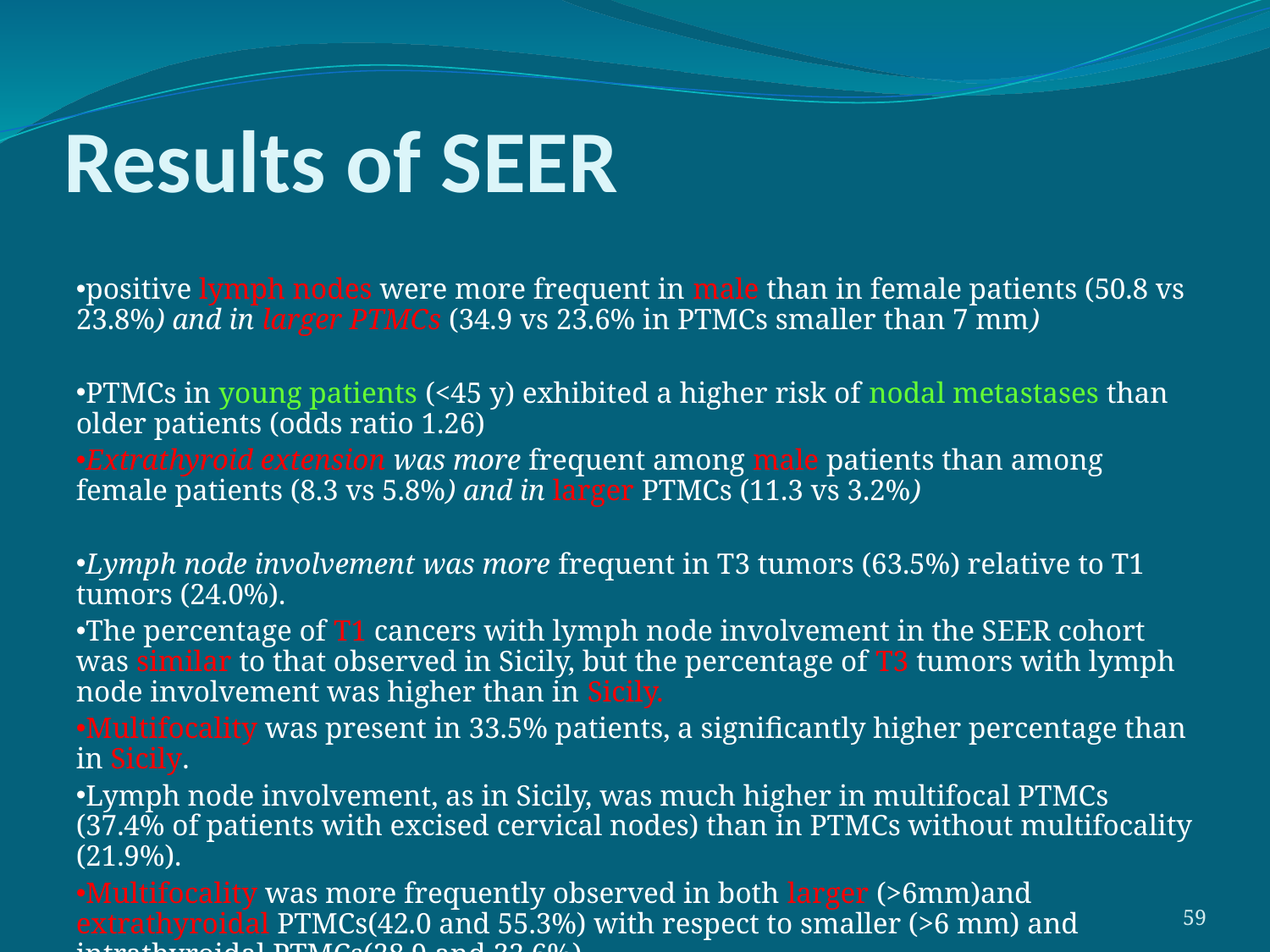

# Results of SEER

positive lymph nodes were more frequent in male than in female patients (50.8 vs 23.8%) and in larger PTMCs (34.9 vs 23.6% in PTMCs smaller than 7 mm)

PTMCs in young patients (<45 y) exhibited a higher risk of nodal metastases than older patients (odds ratio 1.26)
Extrathyroid extension was more frequent among male patients than among female patients (8.3 vs 5.8%) and in larger PTMCs (11.3 vs 3.2%)

Lymph node involvement was more frequent in T3 tumors (63.5%) relative to T1 tumors (24.0%).
The percentage of T1 cancers with lymph node involvement in the SEER cohort was similar to that observed in Sicily, but the percentage of T3 tumors with lymph node involvement was higher than in Sicily.
Multifocality was present in 33.5% patients, a significantly higher percentage than in Sicily.
Lymph node involvement, as in Sicily, was much higher in multifocal PTMCs (37.4% of patients with excised cervical nodes) than in PTMCs without multifocality (21.9%).
Multifocality was more frequently observed in both larger (>6mm)and extrathyroidal PTMCs(42.0 and 55.3%) with respect to smaller (>6 mm) and intrathyroidal PTMCs(28.9 and 32.6%)
59